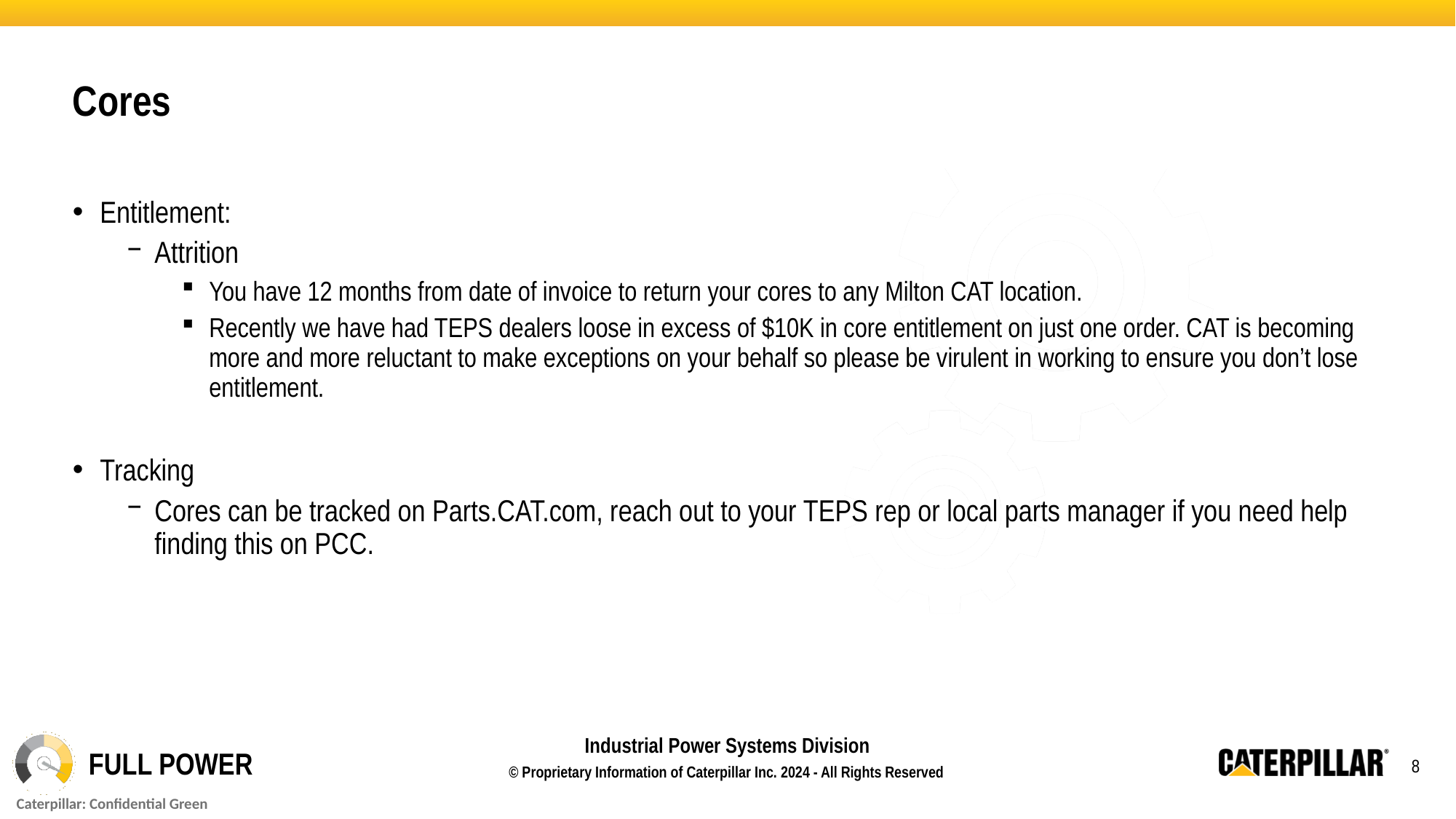

# Cores
Entitlement:
Attrition
You have 12 months from date of invoice to return your cores to any Milton CAT location.
Recently we have had TEPS dealers loose in excess of $10K in core entitlement on just one order. CAT is becoming more and more reluctant to make exceptions on your behalf so please be virulent in working to ensure you don’t lose entitlement.

Tracking
Cores can be tracked on Parts.CAT.com, reach out to your TEPS rep or local parts manager if you need help finding this on PCC.